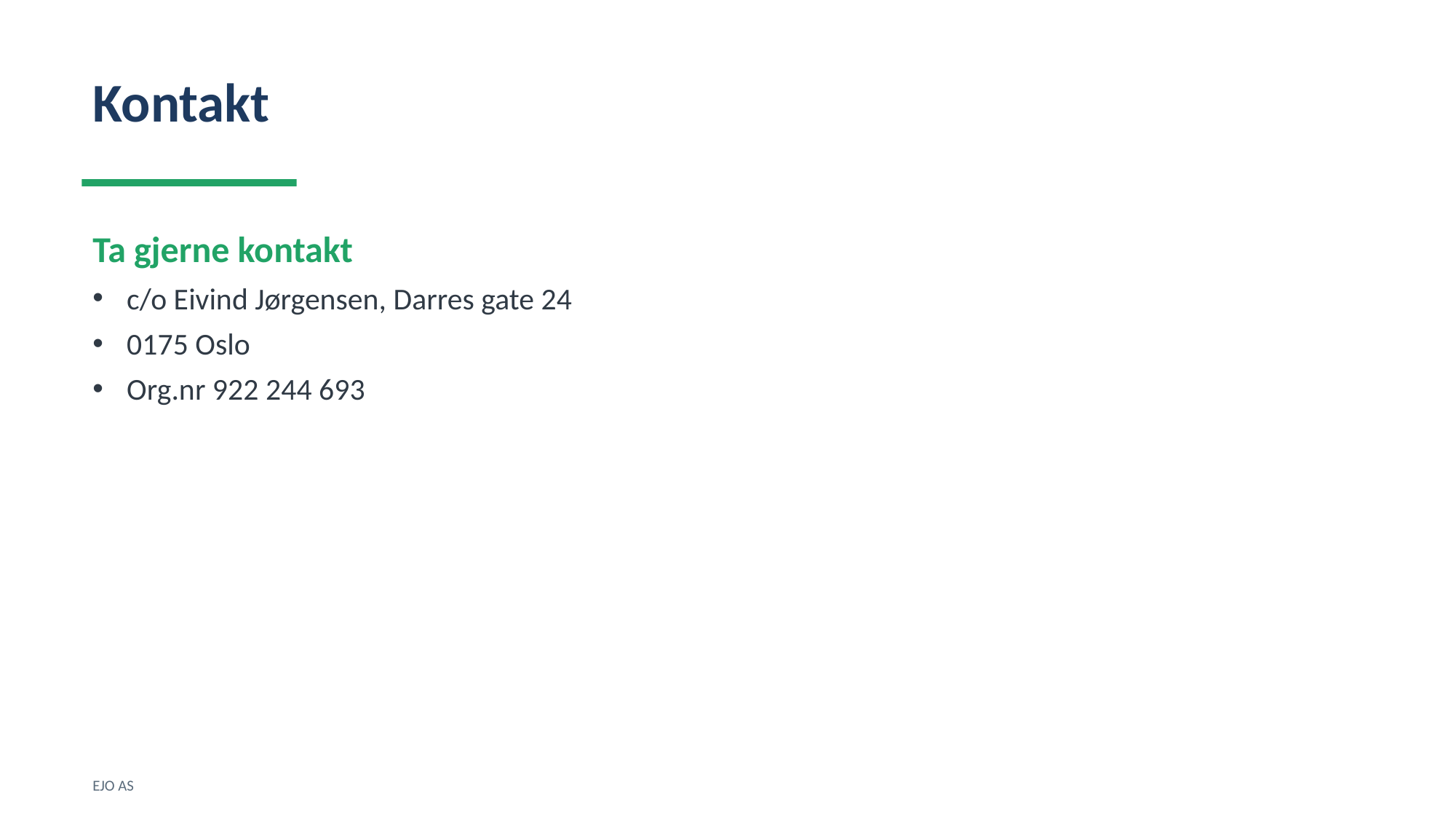

Kontakt

Ta gjerne kontakt
c/o Eivind Jørgensen, Darres gate 24
0175 Oslo
Org.nr 922 244 693
EJO AS